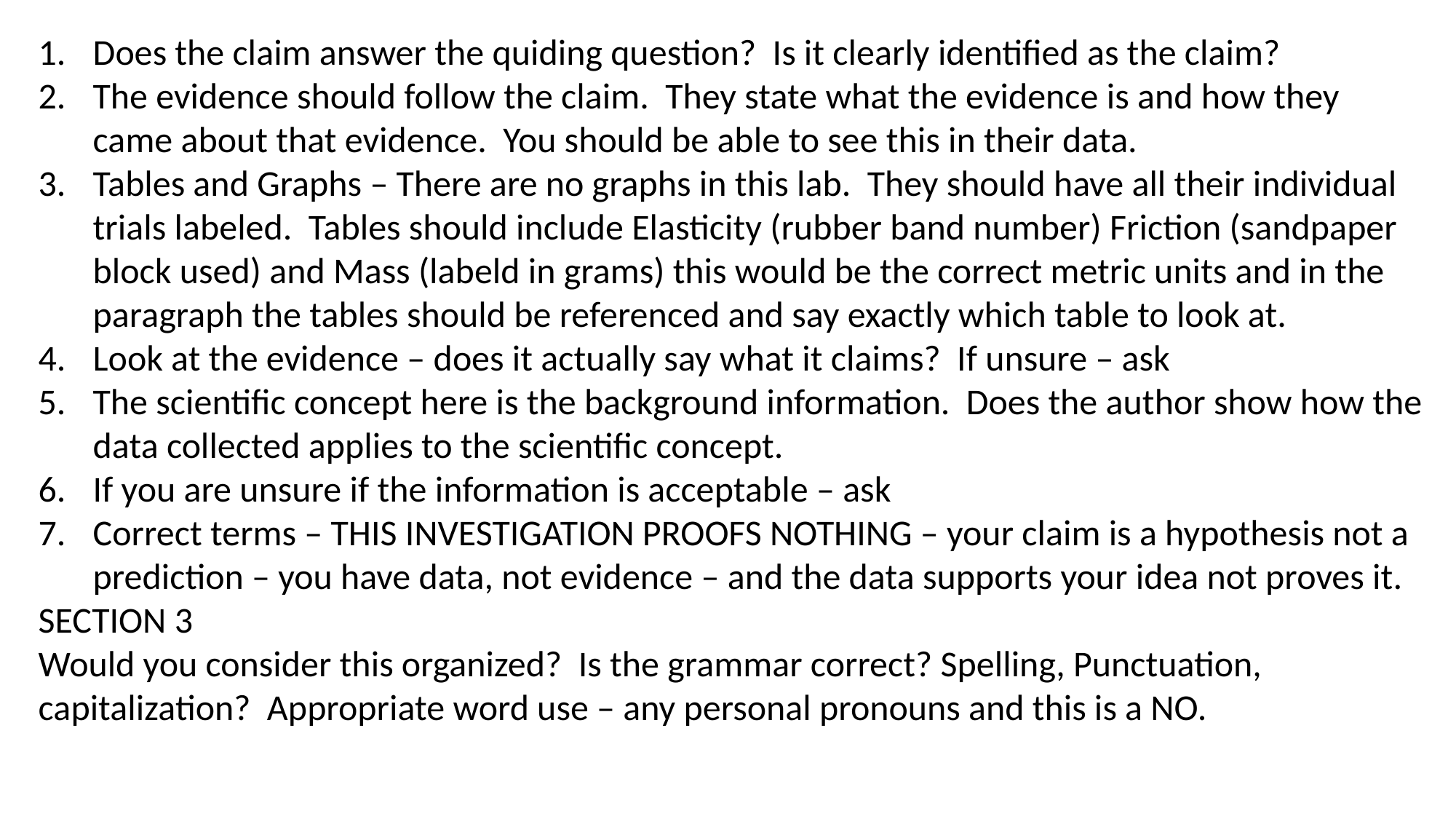

Does the claim answer the quiding question?  Is it clearly identified as the claim?
The evidence should follow the claim.  They state what the evidence is and how they came about that evidence.  You should be able to see this in their data.
Tables and Graphs – There are no graphs in this lab.  They should have all their individual trials labeled.  Tables should include Elasticity (rubber band number) Friction (sandpaper block used) and Mass (labeld in grams) this would be the correct metric units and in the paragraph the tables should be referenced and say exactly which table to look at.
Look at the evidence – does it actually say what it claims?  If unsure – ask
The scientific concept here is the background information.  Does the author show how the data collected applies to the scientific concept.
If you are unsure if the information is acceptable – ask
Correct terms – THIS INVESTIGATION PROOFS NOTHING – your claim is a hypothesis not a prediction – you have data, not evidence – and the data supports your idea not proves it.
SECTION 3
Would you consider this organized?  Is the grammar correct? Spelling, Punctuation, capitalization?  Appropriate word use – any personal pronouns and this is a NO.